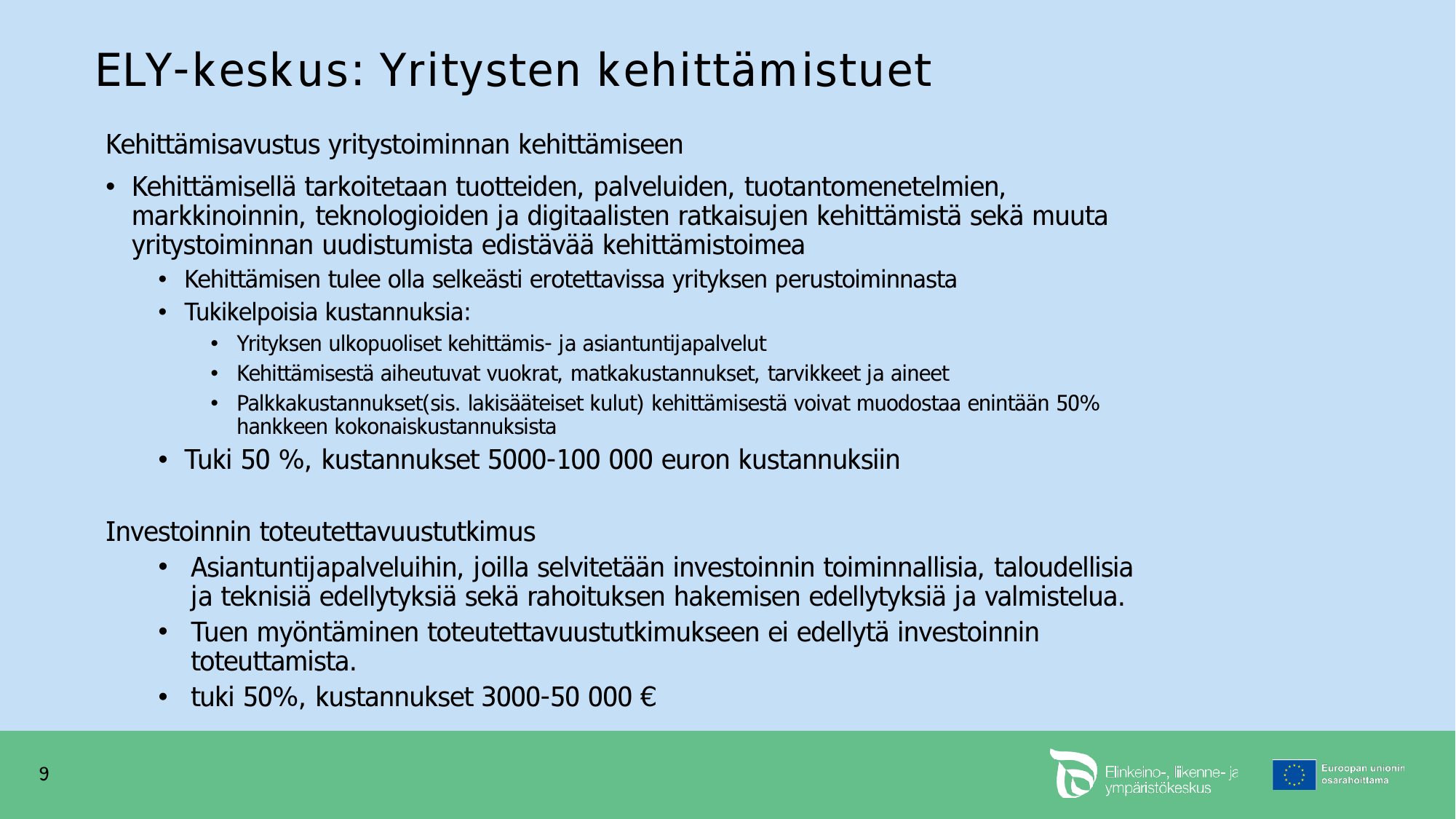

# ELY-keskus: Yritysten kehittämistuet
Kehittämisavustus yritystoiminnan kehittämiseen
Kehittämisellä tarkoitetaan tuotteiden, palveluiden, tuotantomenetelmien, markkinoinnin, teknologioiden ja digitaalisten ratkaisujen kehittämistä sekä muuta yritystoiminnan uudistumista edistävää kehittämistoimea
Kehittämisen tulee olla selkeästi erotettavissa yrityksen perustoiminnasta
Tukikelpoisia kustannuksia:
Yrityksen ulkopuoliset kehittämis- ja asiantuntijapalvelut
Kehittämisestä aiheutuvat vuokrat, matkakustannukset, tarvikkeet ja aineet
Palkkakustannukset(sis. lakisääteiset kulut) kehittämisestä voivat muodostaa enintään 50% hankkeen kokonaiskustannuksista
Tuki 50 %, kustannukset 5000-100 000 euron kustannuksiin

Investoinnin toteutettavuustutkimus
Asiantuntijapalveluihin, joilla selvitetään investoinnin toiminnallisia, taloudellisia ja teknisiä edellytyksiä sekä rahoituksen hakemisen edellytyksiä ja valmistelua.
Tuen myöntäminen toteutettavuustutkimukseen ei edellytä investoinnin toteuttamista.
tuki 50%, kustannukset 3000-50 000 €